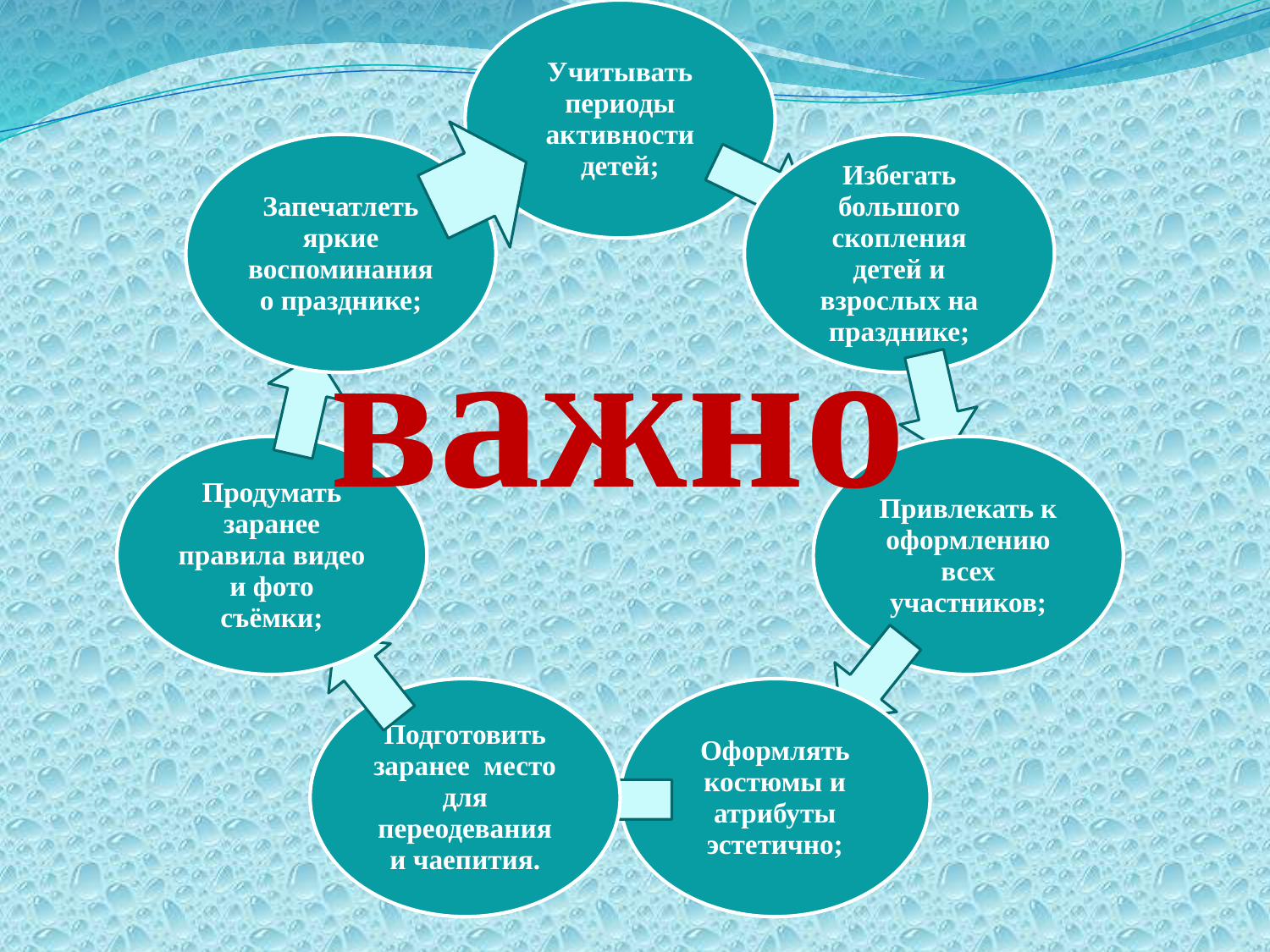

Учитывать периоды активности детей;
Избегать большого скопления детей и взрослых на празднике;
Привлекать к оформлению всех участников;
Оформлять костюмы и атрибуты эстетично;
Подготовить заранее  место для переодевания и чаепития.
Продумать заранее правила видео и фото съёмки;
Запечатлеть яркие воспоминания о празднике;
важно